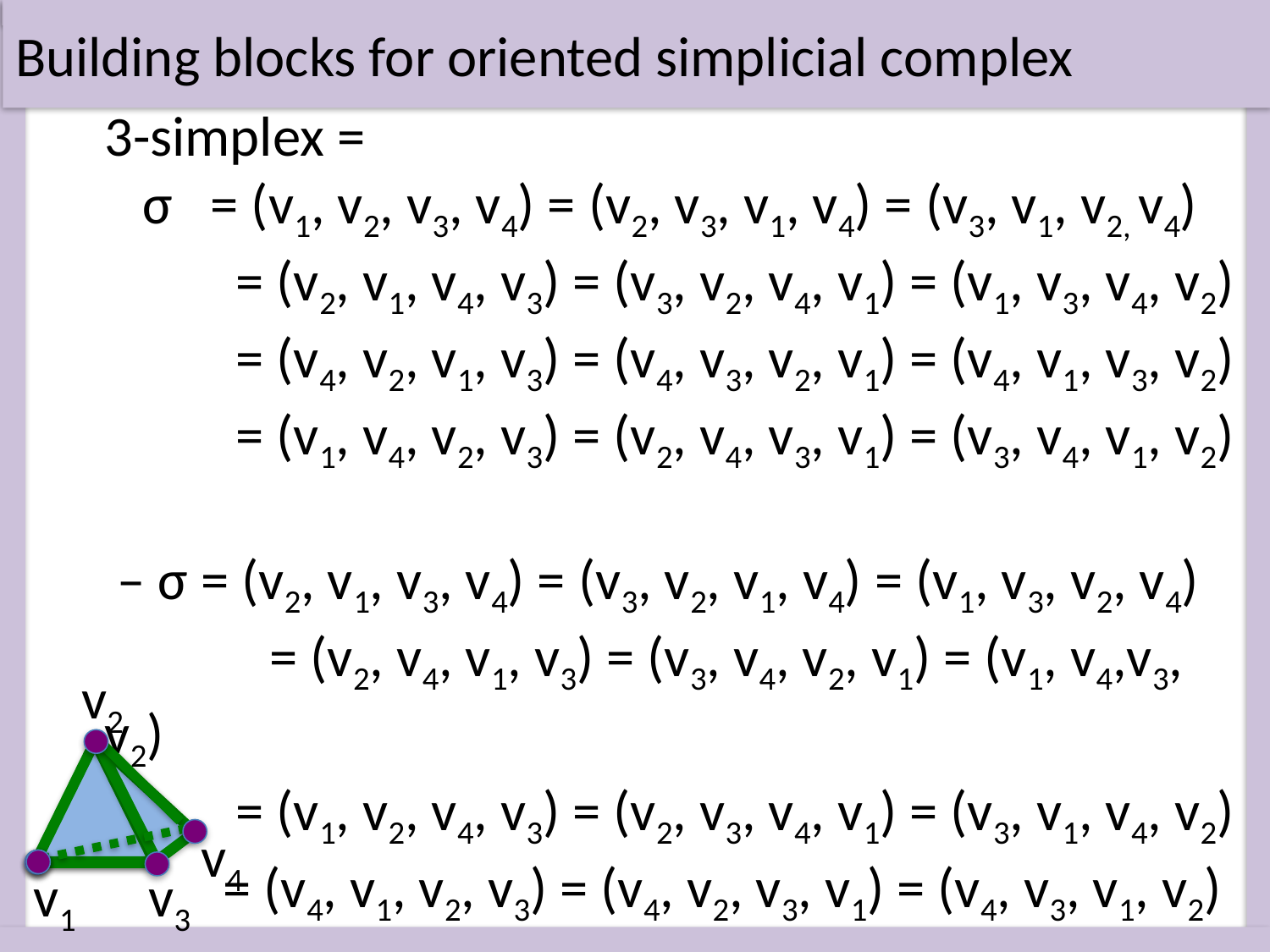

Building blocks for oriented simplicial complex

3-simplex =
   σ   = (v1, v2, v3, v4) = (v2, v3, v1, v4) = (v3, v1, v2, v4)
= (v2, v1, v4, v3) = (v3, v2, v4, v1) = (v1, v3, v4, v2)
= (v4, v2, v1, v3) = (v4, v3, v2, v1) = (v4, v1, v3, v2)
= (v1, v4, v2, v3) = (v2, v4, v3, v1) = (v3, v4, v1, v2)

 – σ = (v2, v1, v3, v4) = (v3, v2, v1, v4) = (v1, v3, v2, v4)
	   = (v2, v4, v1, v3) = (v3, v4, v2, v1) = (v1, v4,v3, v2)
= (v1, v2, v4, v3) = (v2, v3, v4, v1) = (v3, v1, v4, v2)
= (v4, v1, v2, v3) = (v4, v2, v3, v1) = (v4, v3, v1, v2)
v2

v4
v3
v1